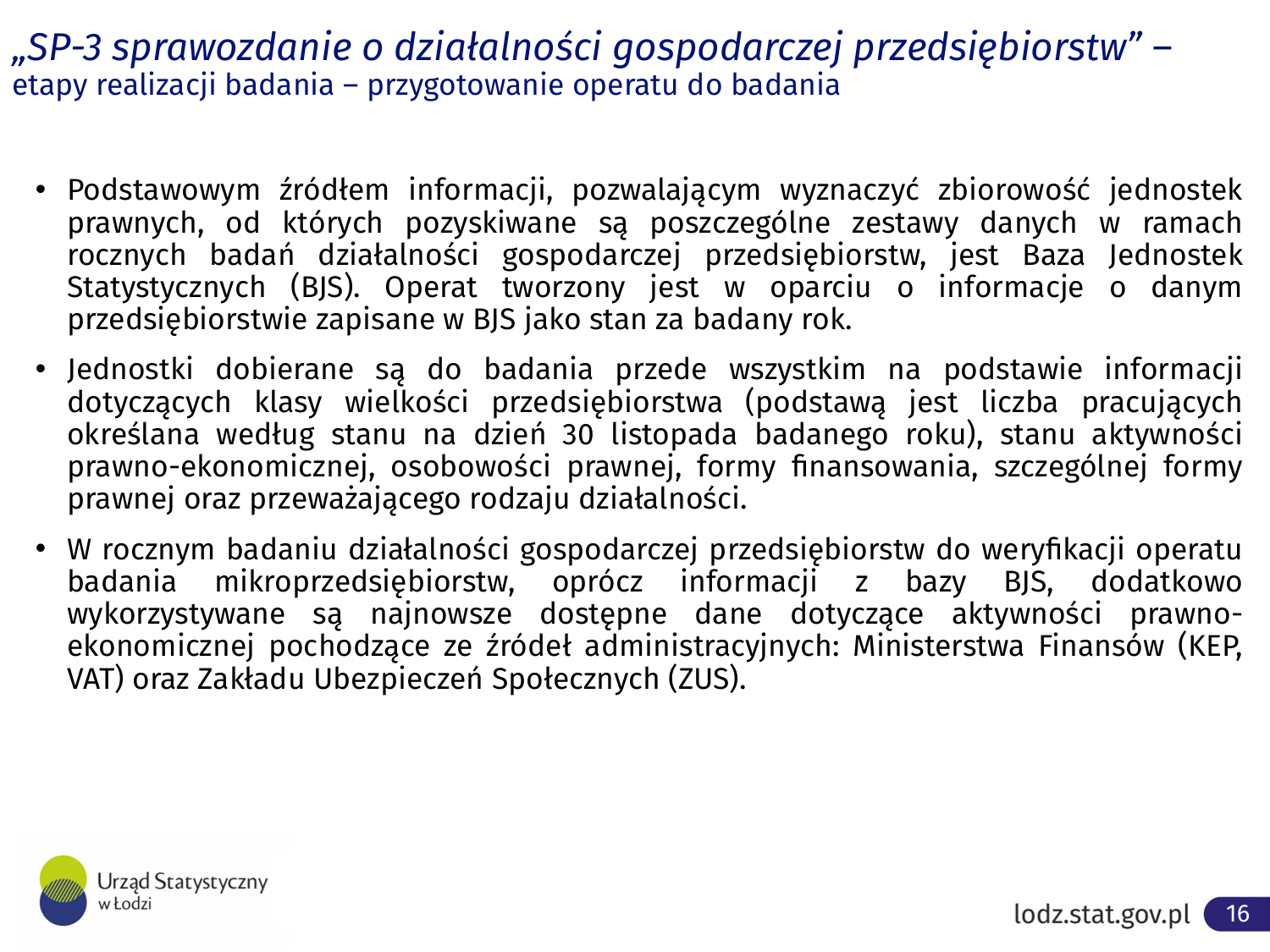

# „SP-3 sprawozdanie o działalności gospodarczej przedsiębiorstw” – etapy realizacji badania – przygotowanie operatu do badania
Podstawowym źródłem informacji, pozwalającym wyznaczyć zbiorowość jednostek prawnych, od których pozyskiwane są poszczególne zestawy danych w ramach rocznych badań działalności gospodarczej przedsiębiorstw, jest Baza Jednostek Statystycznych (BJS). Operat tworzony jest w oparciu o informacje o danym przedsiębiorstwie zapisane w BJS jako stan za badany rok.
Jednostki dobierane są do badania przede wszystkim na podstawie informacji dotyczących klasy wielkości przedsiębiorstwa (podstawą jest liczba pracujących określana według stanu na dzień 30 listopada badanego roku), stanu aktywności prawno-ekonomicznej, osobowości prawnej, formy finansowania, szczególnej formy prawnej oraz przeważającego rodzaju działalności.
W rocznym badaniu działalności gospodarczej przedsiębiorstw do weryfikacji operatu badania mikroprzedsiębiorstw, oprócz informacji z bazy BJS, dodatkowo wykorzystywane są najnowsze dostępne dane dotyczące aktywności prawno-ekonomicznej pochodzące ze źródeł administracyjnych: Ministerstwa Finansów (KEP, VAT) oraz Zakładu Ubezpieczeń Społecznych (ZUS).